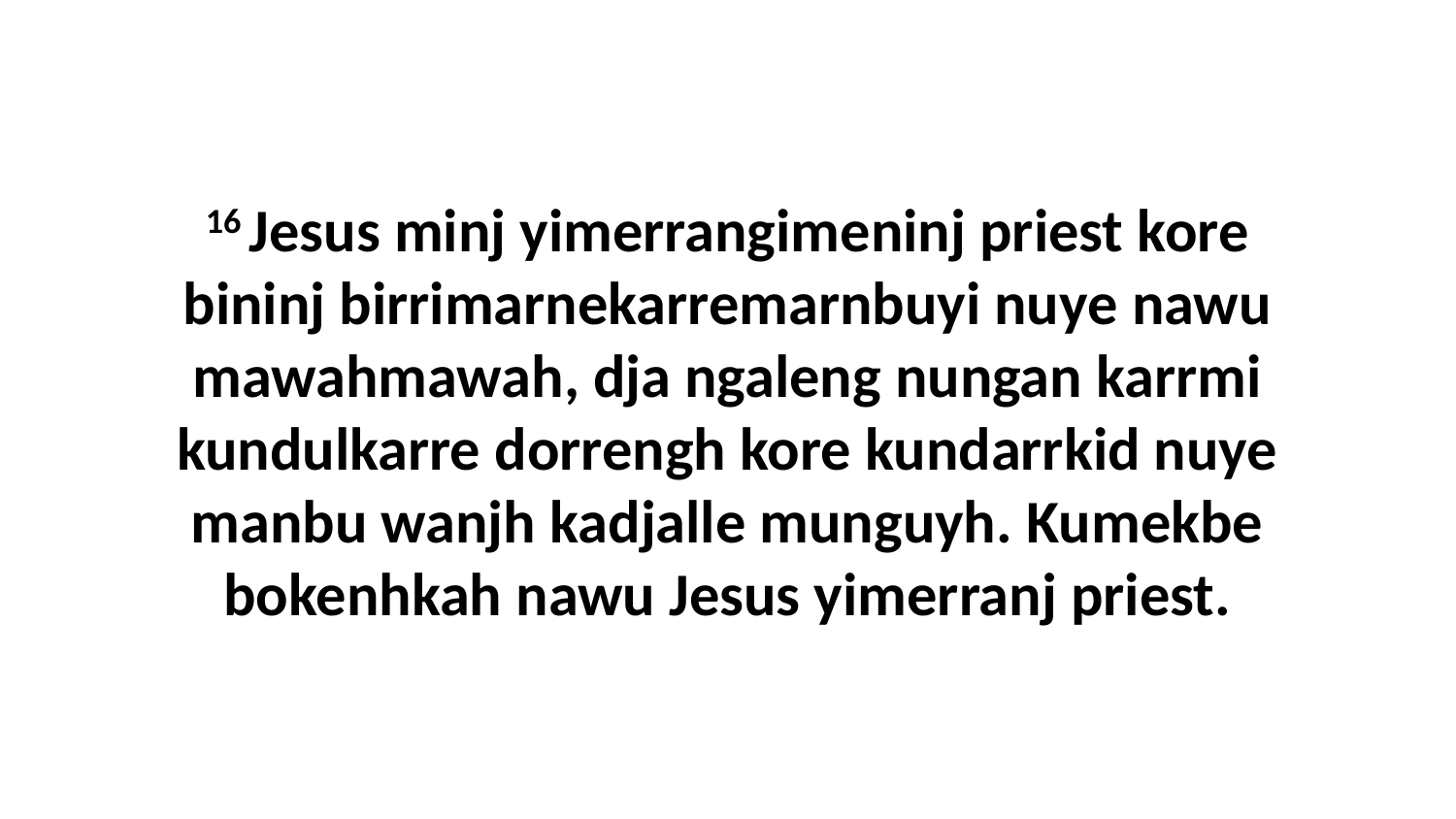

16 Jesus minj yimerrangimeninj priest kore bininj birrimarnekarremarnbuyi nuye nawu mawahmawah, dja ngaleng nungan karrmi kundulkarre dorrengh kore kundarrkid nuye manbu wanjh kadjalle munguyh. Kumekbe bokenhkah nawu Jesus yimerranj priest.